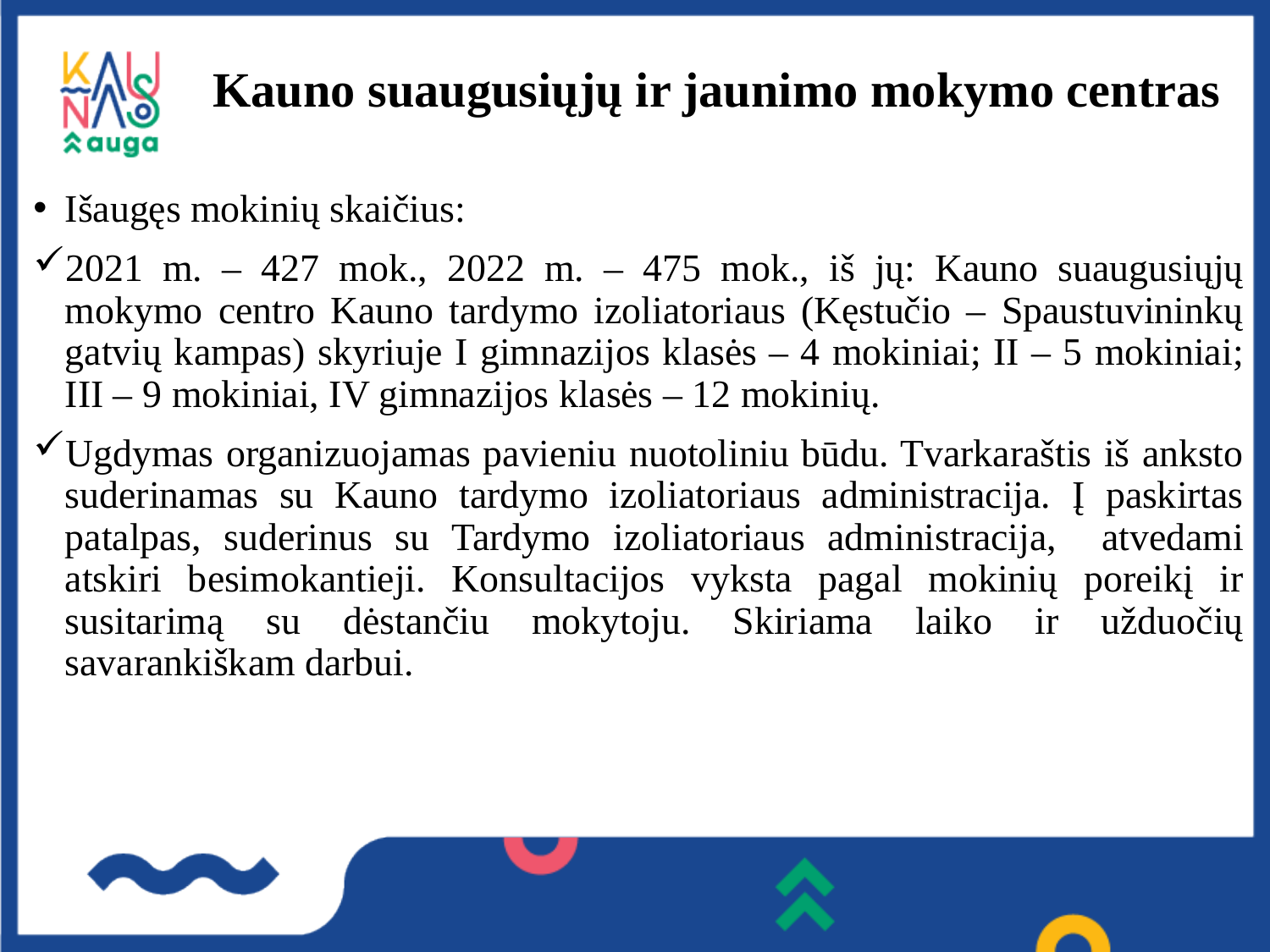

# Kauno suaugusiųjų ir jaunimo mokymo centras
Išaugęs mokinių skaičius:
2021 m. – 427 mok., 2022 m. – 475 mok., iš jų: Kauno suaugusiųjų mokymo centro Kauno tardymo izoliatoriaus (Kęstučio – Spaustuvininkų gatvių kampas) skyriuje I gimnazijos klasės – 4 mokiniai; II – 5 mokiniai; III – 9 mokiniai, IV gimnazijos klasės – 12 mokinių.
Ugdymas organizuojamas pavieniu nuotoliniu būdu. Tvarkaraštis iš anksto suderinamas su Kauno tardymo izoliatoriaus administracija. Į paskirtas patalpas, suderinus su Tardymo izoliatoriaus administracija,  atvedami atskiri besimokantieji. Konsultacijos vyksta pagal mokinių poreikį ir susitarimą su dėstančiu mokytoju. Skiriama laiko ir užduočių savarankiškam darbui.